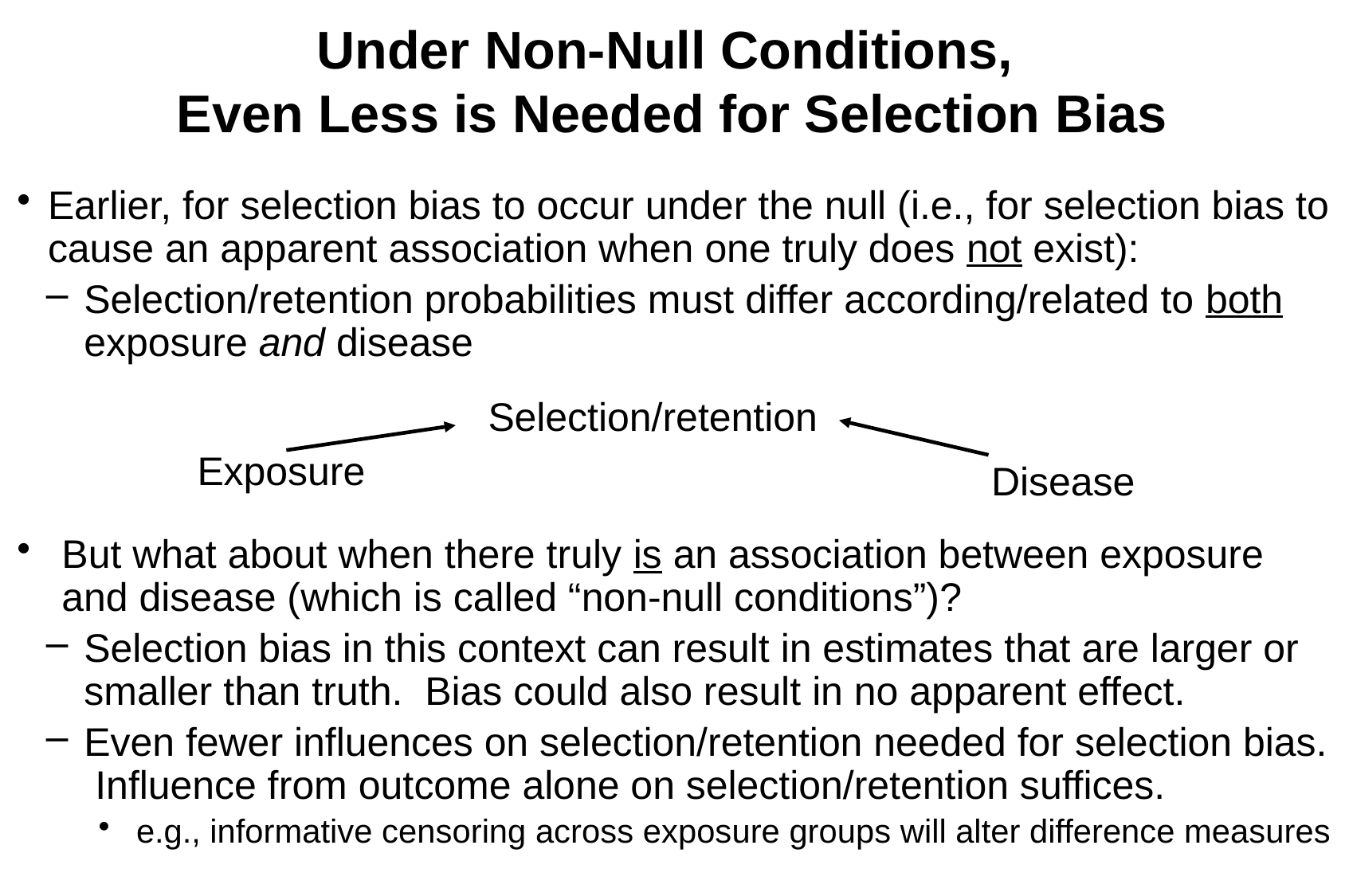

# Under Non-Null Conditions, Even Less is Needed for Selection Bias
Earlier, for selection bias to occur under the null (i.e., for selection bias to cause an apparent association when one truly does not exist):
Selection/retention probabilities must differ according/related to both exposure and disease

But what about when there truly is an association between exposure and disease (which is called “non-null conditions”)?
Selection bias in this context can result in estimates that are larger or smaller than truth.  Bias could also result in no apparent effect.
Even fewer influences on selection/retention needed for selection bias.  Influence from outcome alone on selection/retention suffices.
e.g., informative censoring across exposure groups will alter difference measures

Selection/retention

Exposure
Disease